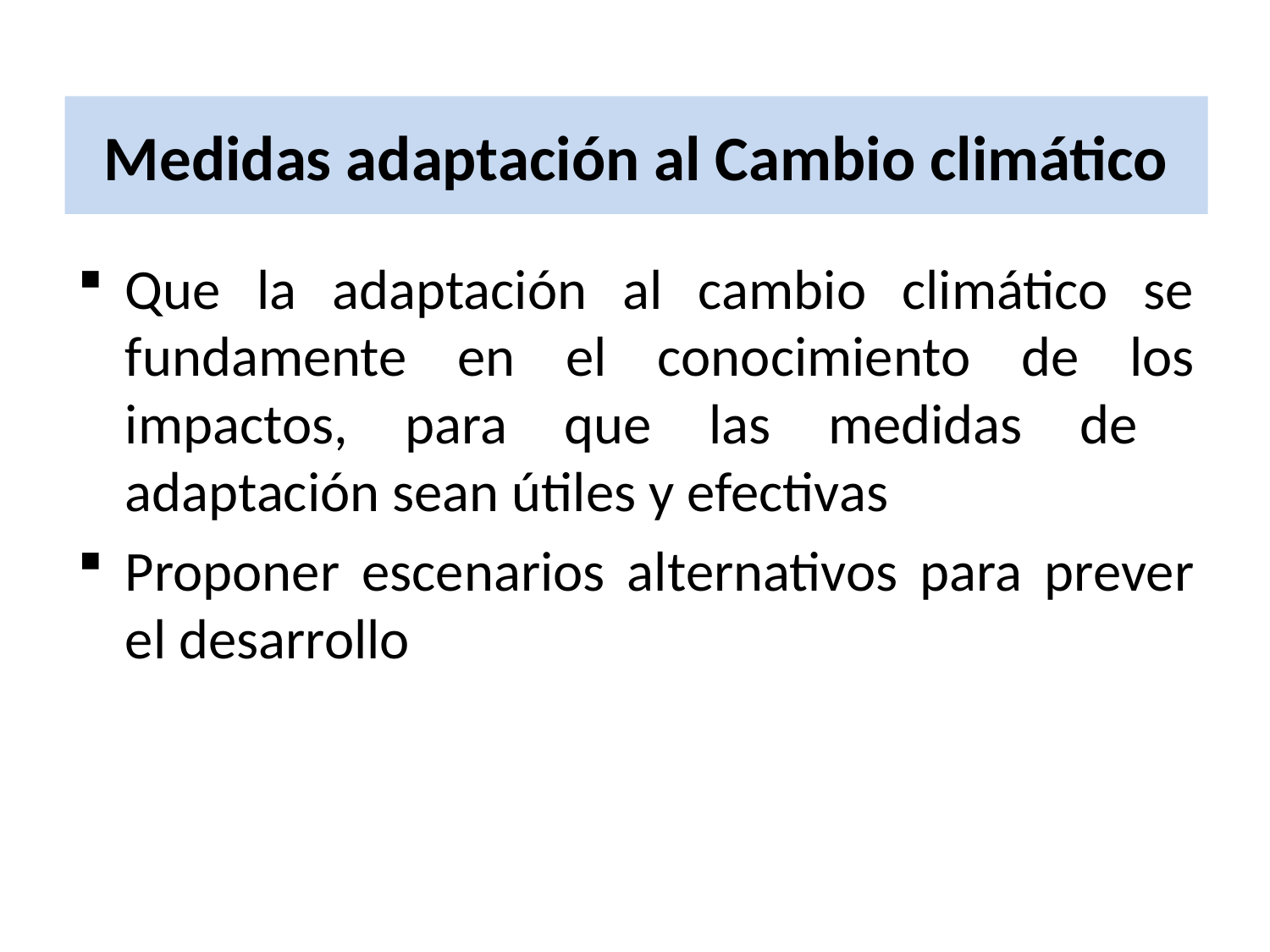

# Medidas adaptación al Cambio climático
Que la adaptación al cambio climático se fundamente en el conocimiento de los impactos, para que las medidas de  adaptación sean útiles y efectivas
Proponer escenarios alternativos para prever el desarrollo